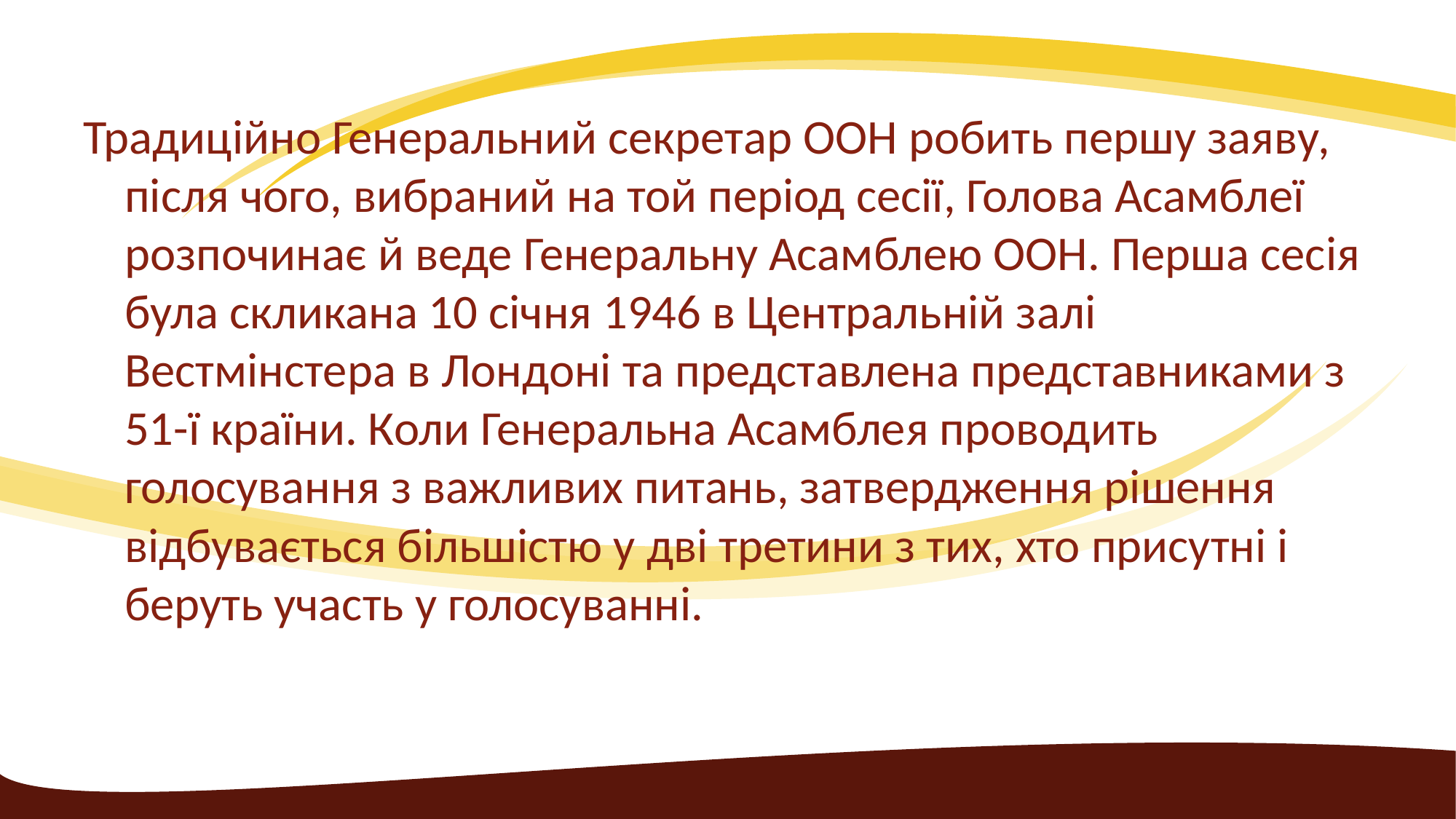

Традиційно Генеральний секретар ООН робить першу заяву, після чого, вибраний на той період сесії, Голова Асамблеї розпочинає й веде Генеральну Асамблею ООН. Перша сесія була скликана 10 січня 1946 в Центральній залі Вестмінстера в Лондоні та представлена представниками з 51-ї країни. Коли Генеральна Асамблея проводить голосування з важливих питань, затвердження рішення відбувається більшістю у дві третини з тих, хто присутні і беруть участь у голосуванні.